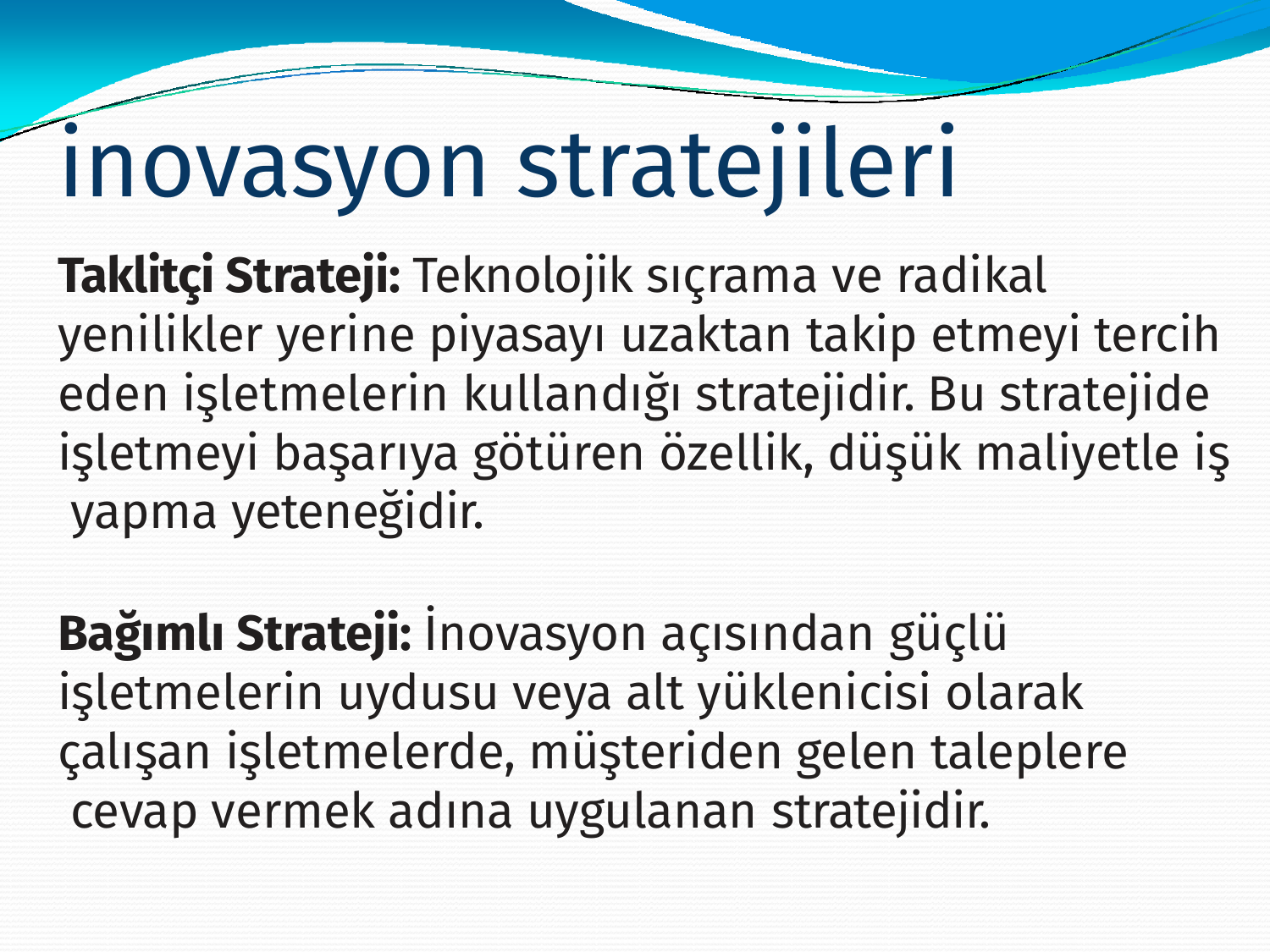

# inovasyon stratejileri
Taklitçi Strateji: Teknolojik sıçrama ve radikal  yenilikler yerine piyasayı uzaktan takip etmeyi tercih  eden işletmelerin kullandığı stratejidir. Bu stratejide  işletmeyi başarıya götüren özellik, düşük maliyetle iş  yapma yeteneğidir.

Bağımlı Strateji: İnovasyon açısından güçlü
işletmelerin uydusu veya alt yüklenicisi olarak  çalışan işletmelerde, müşteriden gelen taleplere  cevap vermek adına uygulanan stratejidir.